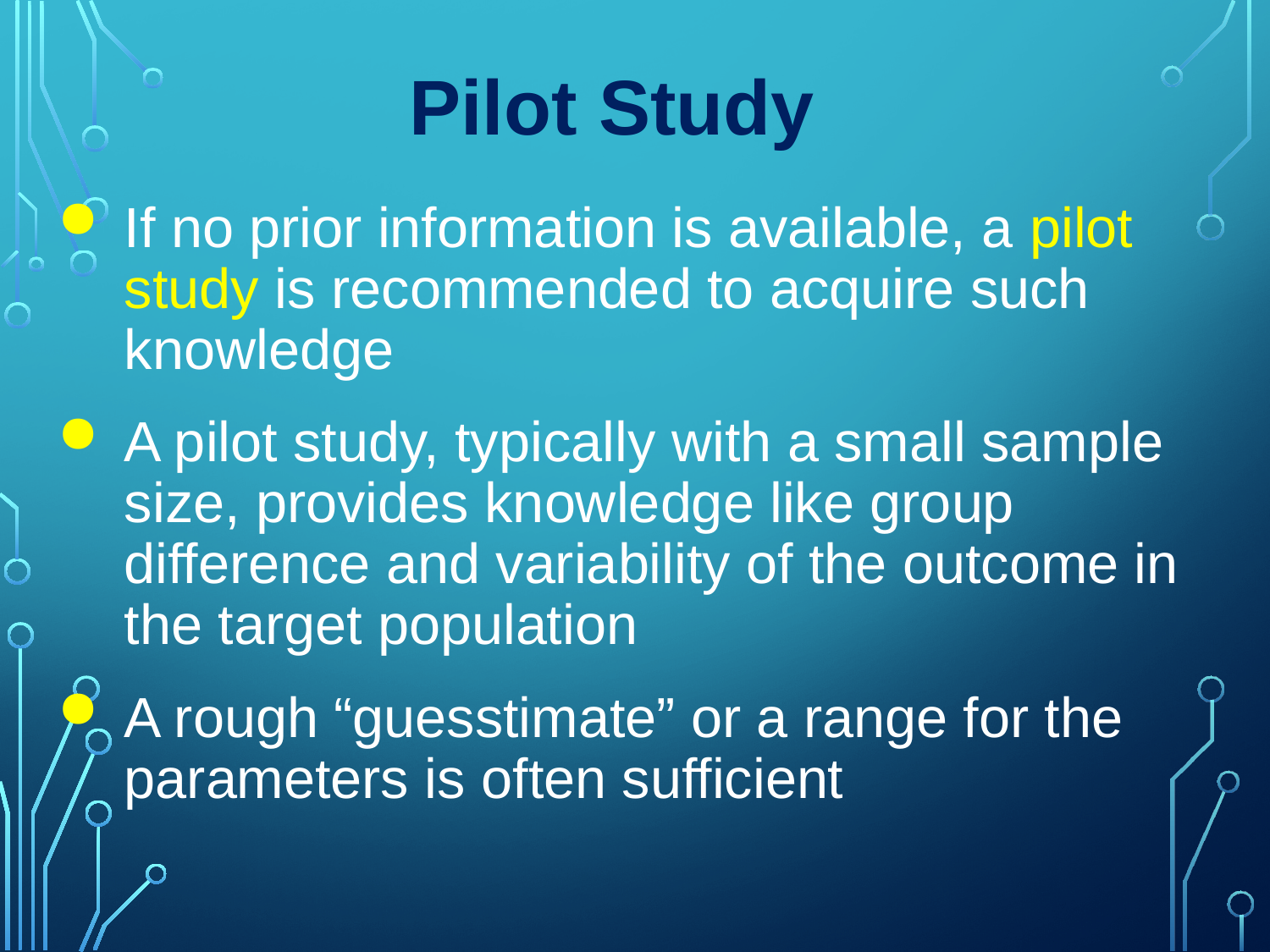

Pilot Study
If no prior information is available, a pilot study is recommended to acquire such knowledge
A pilot study, typically with a small sample size, provides knowledge like group difference and variability of the outcome in the target population
A rough “guesstimate” or a range for the parameters is often sufficient